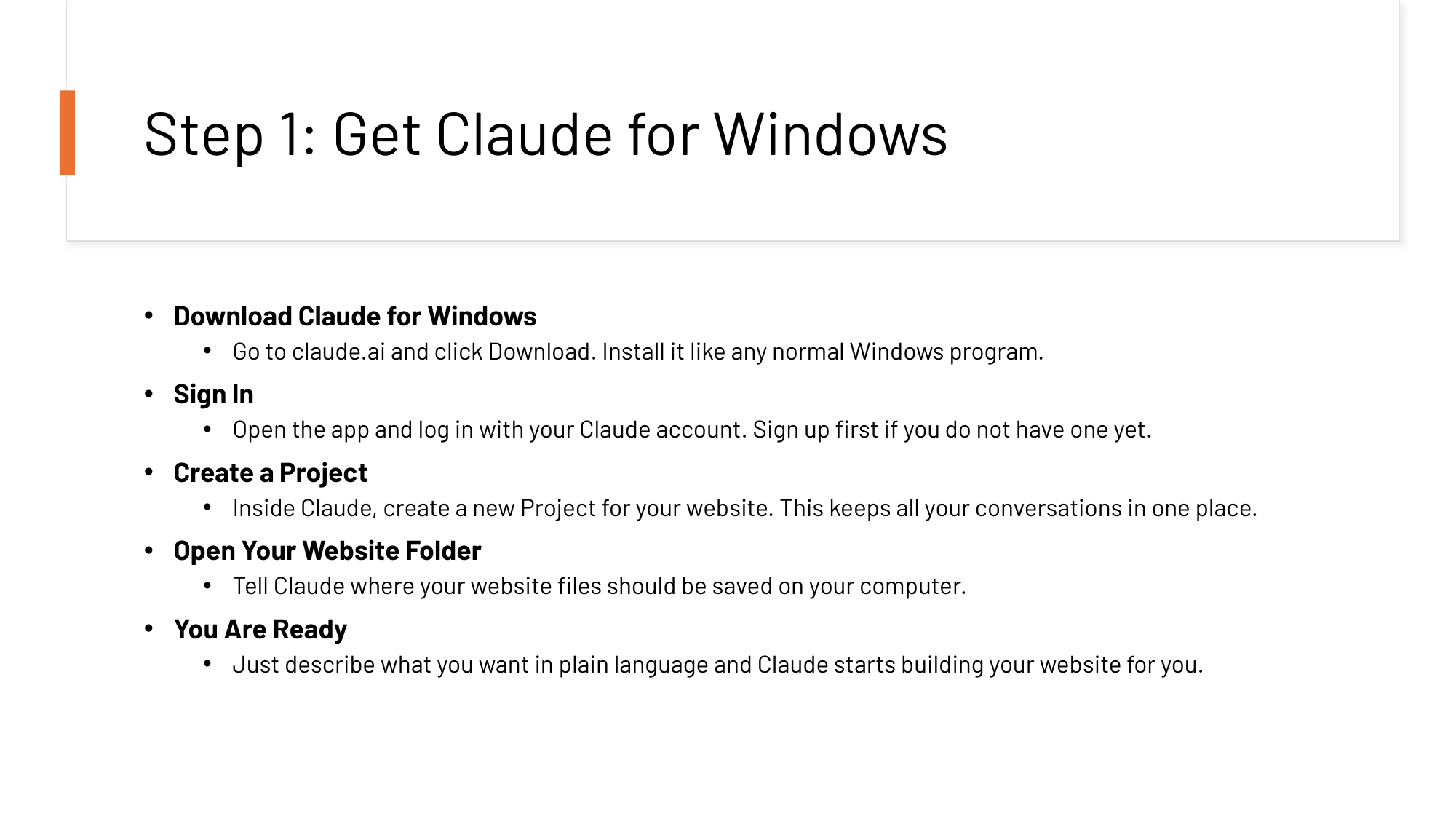

# Step 1: Get Claude for Windows

Download Claude for Windows
Go to claude.ai and click Download. Install it like any normal Windows program.
Sign In
Open the app and log in with your Claude account. Sign up first if you do not have one yet.
Create a Project
Inside Claude, create a new Project for your website. This keeps all your conversations in one place.
Open Your Website Folder
Tell Claude where your website files should be saved on your computer.
You Are Ready
Just describe what you want in plain language and Claude starts building your website for you.